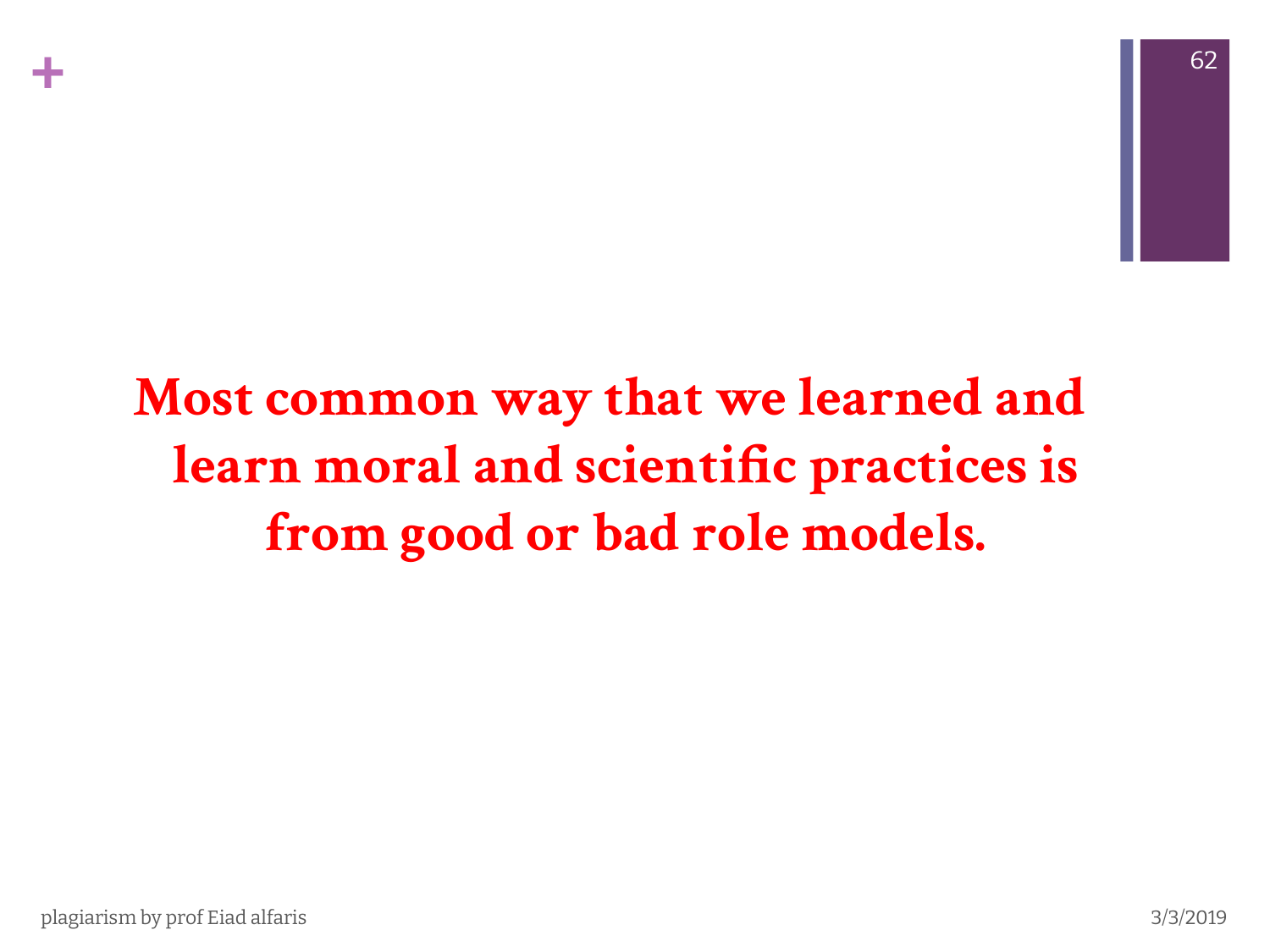

62

Most common way that we learned and learn moral and scientific practices is from good or bad role models.

plagiarism by prof Eiad alfaris
3/3/2019